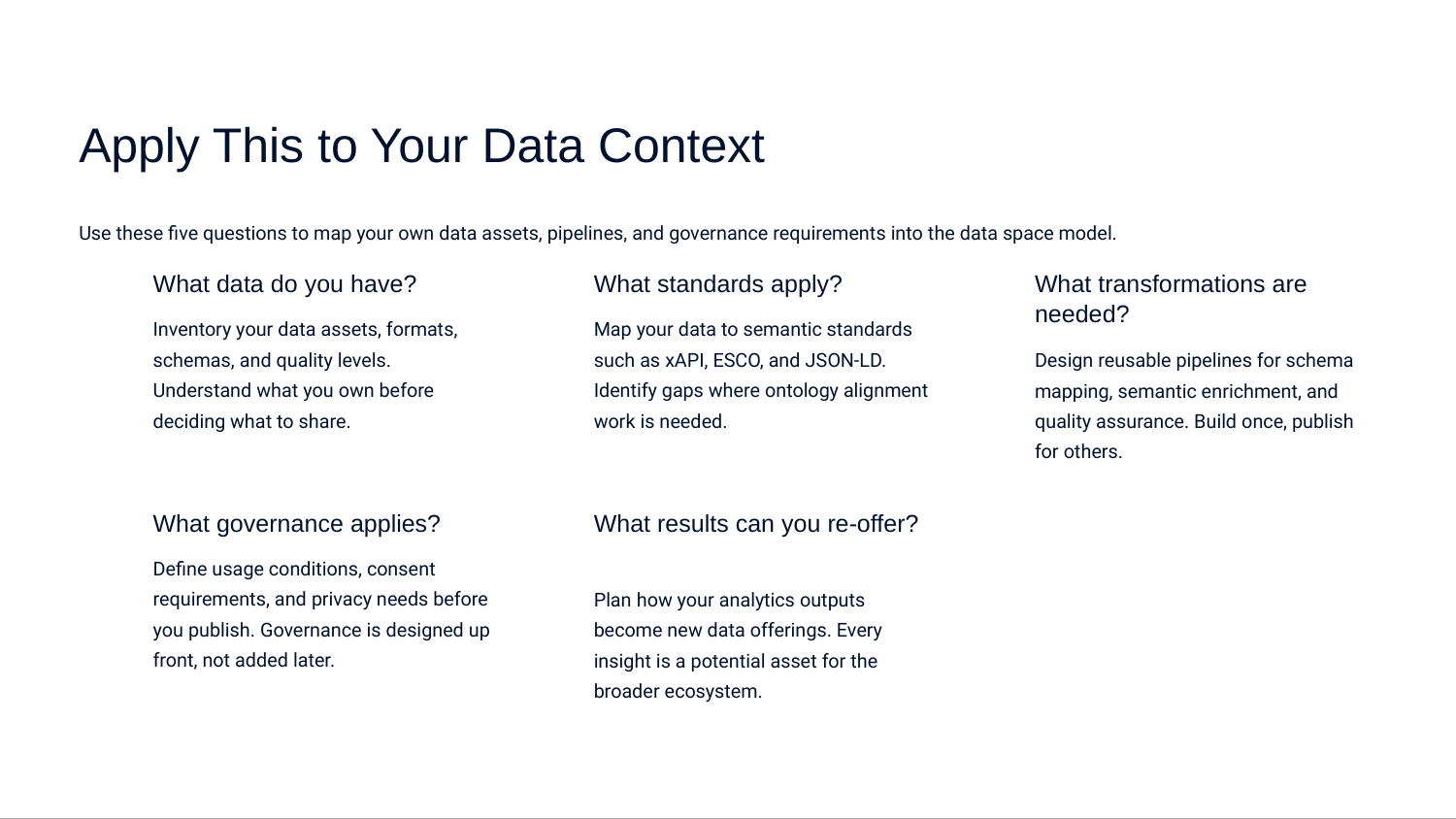

Apply This to Your Data Context
Use these five questions to map your own data assets, pipelines, and governance requirements into the data space model.

What data do you have?

What standards apply?

What transformations are needed?
Inventory your data assets, formats, schemas, and quality levels. Understand what you own before deciding what to share.
Map your data to semantic standards such as xAPI, ESCO, and JSON-LD. Identify gaps where ontology alignment work is needed.
Design reusable pipelines for schema mapping, semantic enrichment, and quality assurance. Build once, publish for others.

What governance applies?

What results can you re-offer?
Define usage conditions, consent requirements, and privacy needs before you publish. Governance is designed up front, not added later.
Plan how your analytics outputs become new data offerings. Every insight is a potential asset for the broader ecosystem.